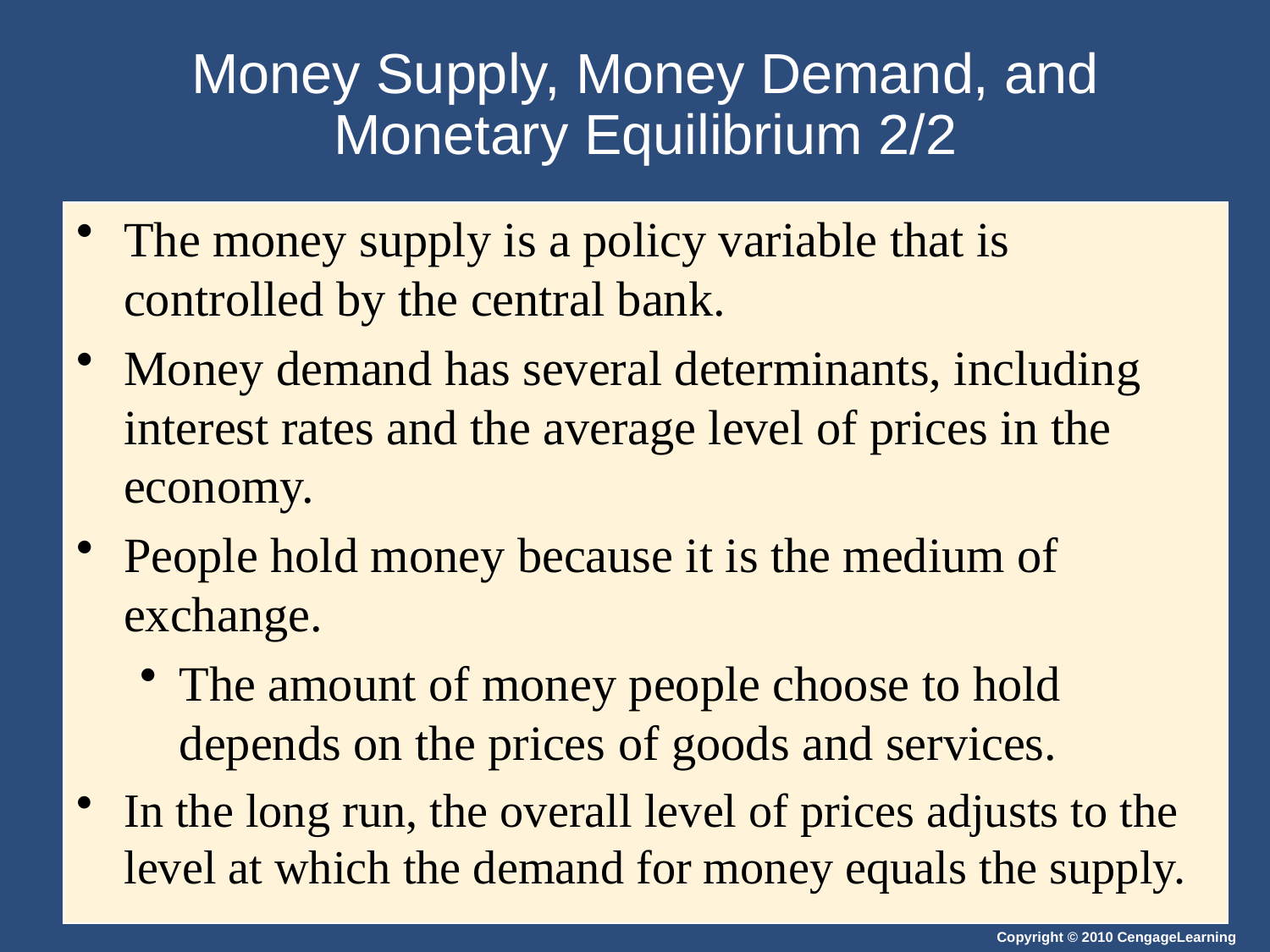

# Money Supply, Money Demand, and Monetary Equilibrium 2/2
The money supply is a policy variable that is controlled by the central bank.
Money demand has several determinants, including interest rates and the average level of prices in the economy.
People hold money because it is the medium of exchange.
The amount of money people choose to hold depends on the prices of goods and services.
In the long run, the overall level of prices adjusts to the level at which the demand for money equals the supply.